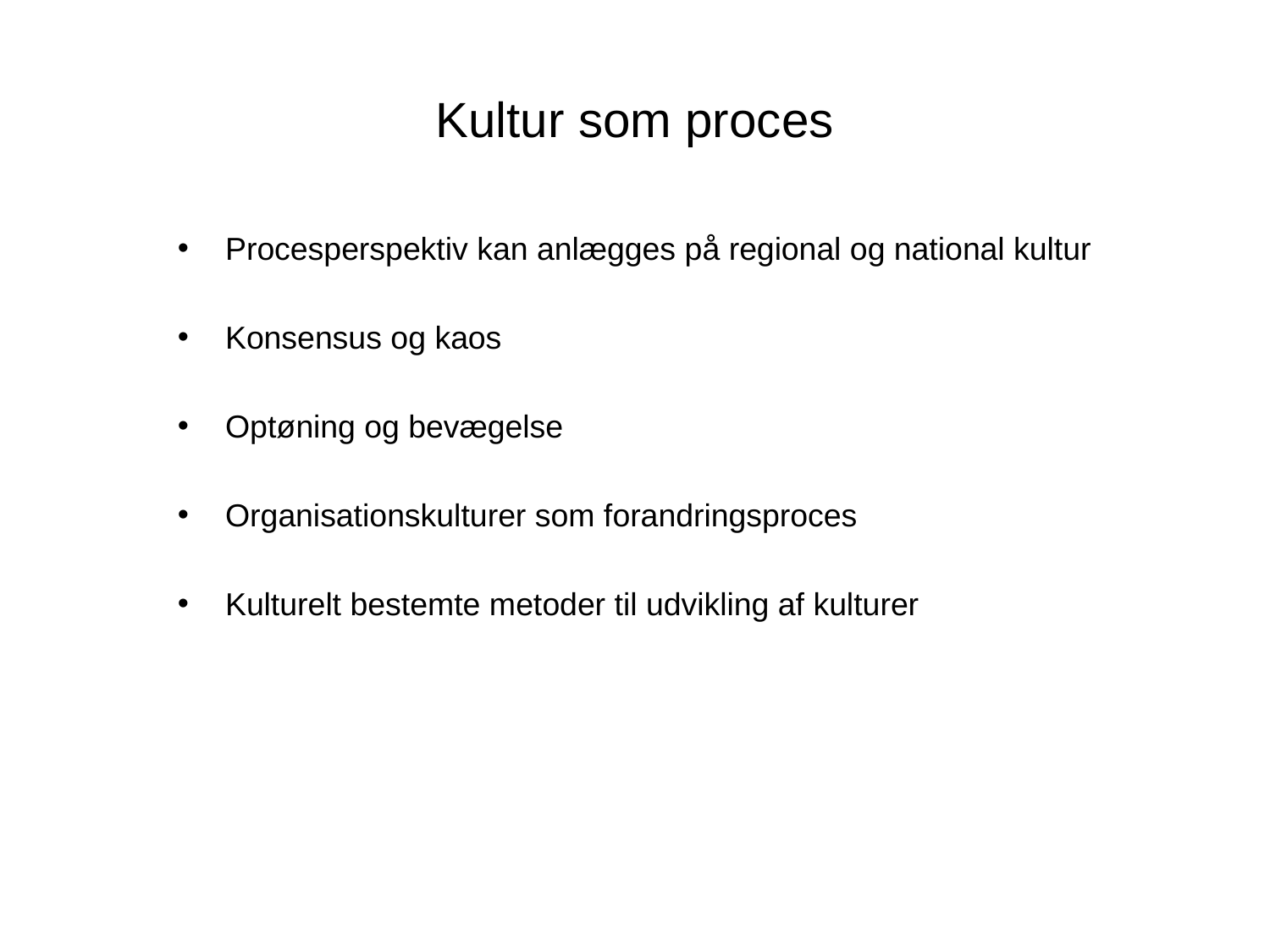

# Kultur som proces
Procesperspektiv kan anlægges på regional og national kultur

Konsensus og kaos

Optøning og bevægelse

Organisationskulturer som forandringsproces

Kulturelt bestemte metoder til udvikling af kulturer